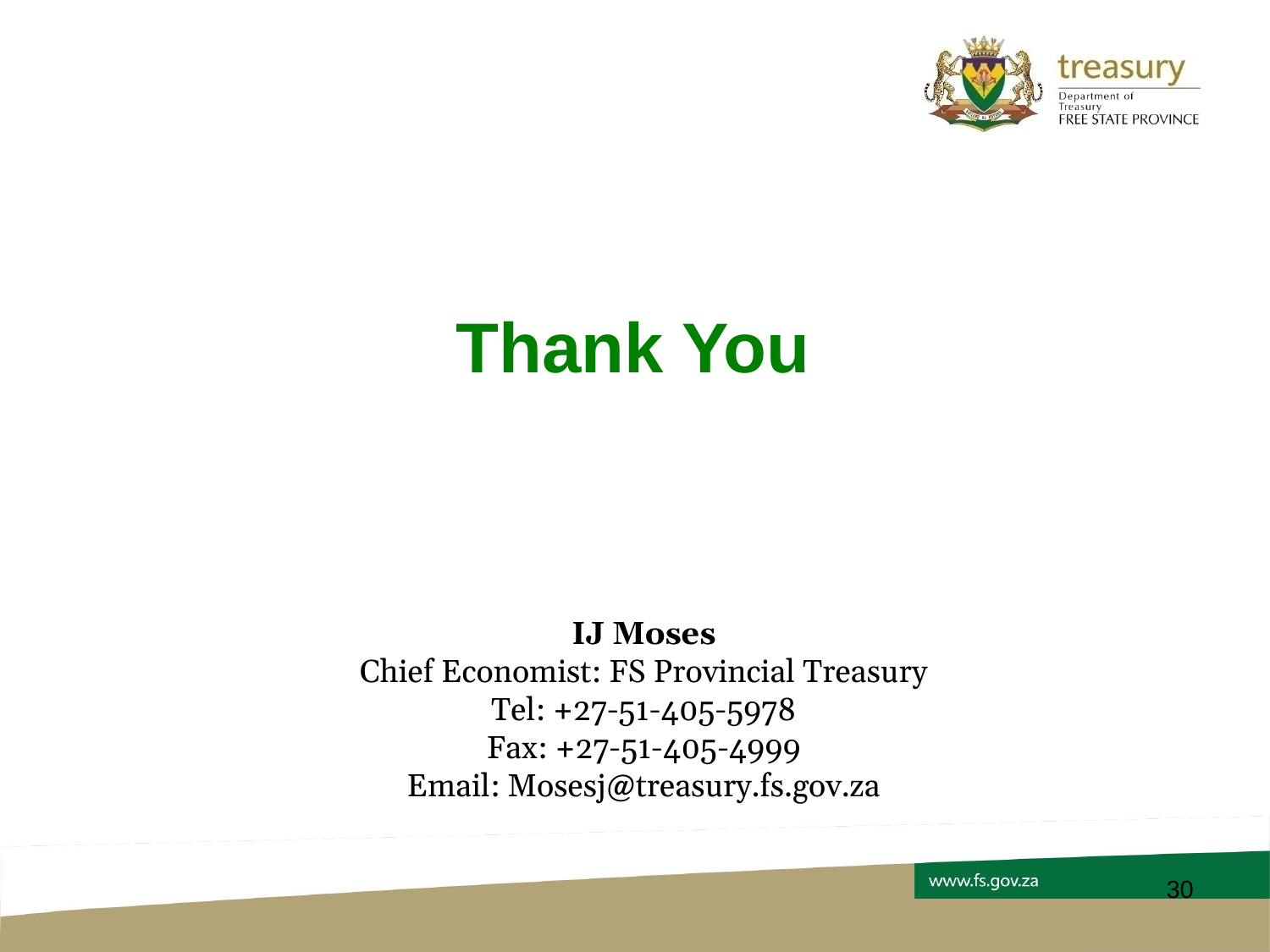

# Thank You
IJ Moses
Chief Economist: FS Provincial Treasury
Tel: +27-51-405-5978
Fax: +27-51-405-4999
Email: Mosesj@treasury.fs.gov.za

30